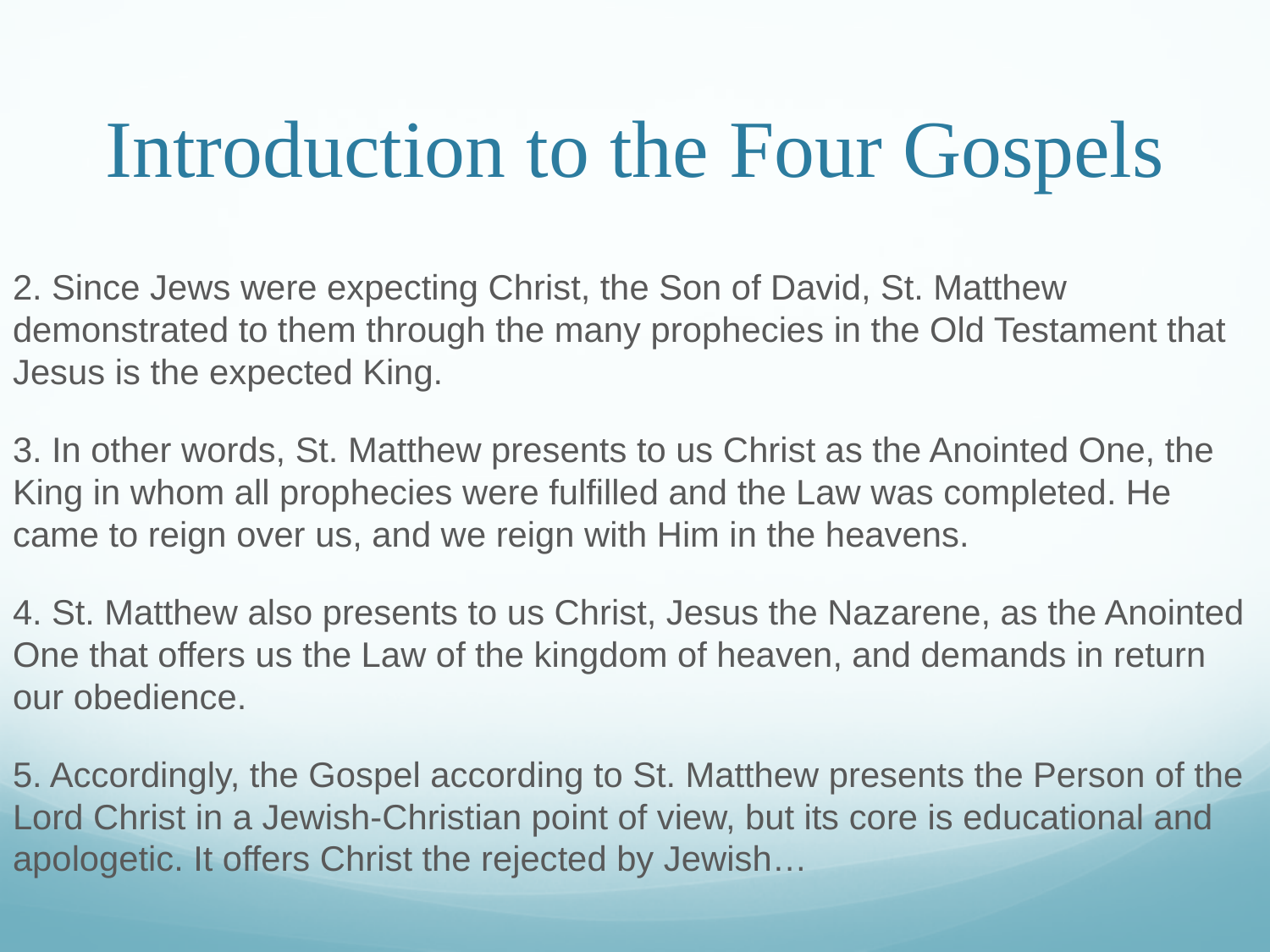

# Introduction to the Four Gospels
2. Since Jews were expecting Christ, the Son of David, St. Matthew demonstrated to them through the many prophecies in the Old Testament that Jesus is the expected King.
3. In other words, St. Matthew presents to us Christ as the Anointed One, the King in whom all prophecies were fulfilled and the Law was completed. He came to reign over us, and we reign with Him in the heavens.
4. St. Matthew also presents to us Christ, Jesus the Nazarene, as the Anointed One that offers us the Law of the kingdom of heaven, and demands in return our obedience.
5. Accordingly, the Gospel according to St. Matthew presents the Person of the Lord Christ in a Jewish-Christian point of view, but its core is educational and apologetic. It offers Christ the rejected by Jewish…